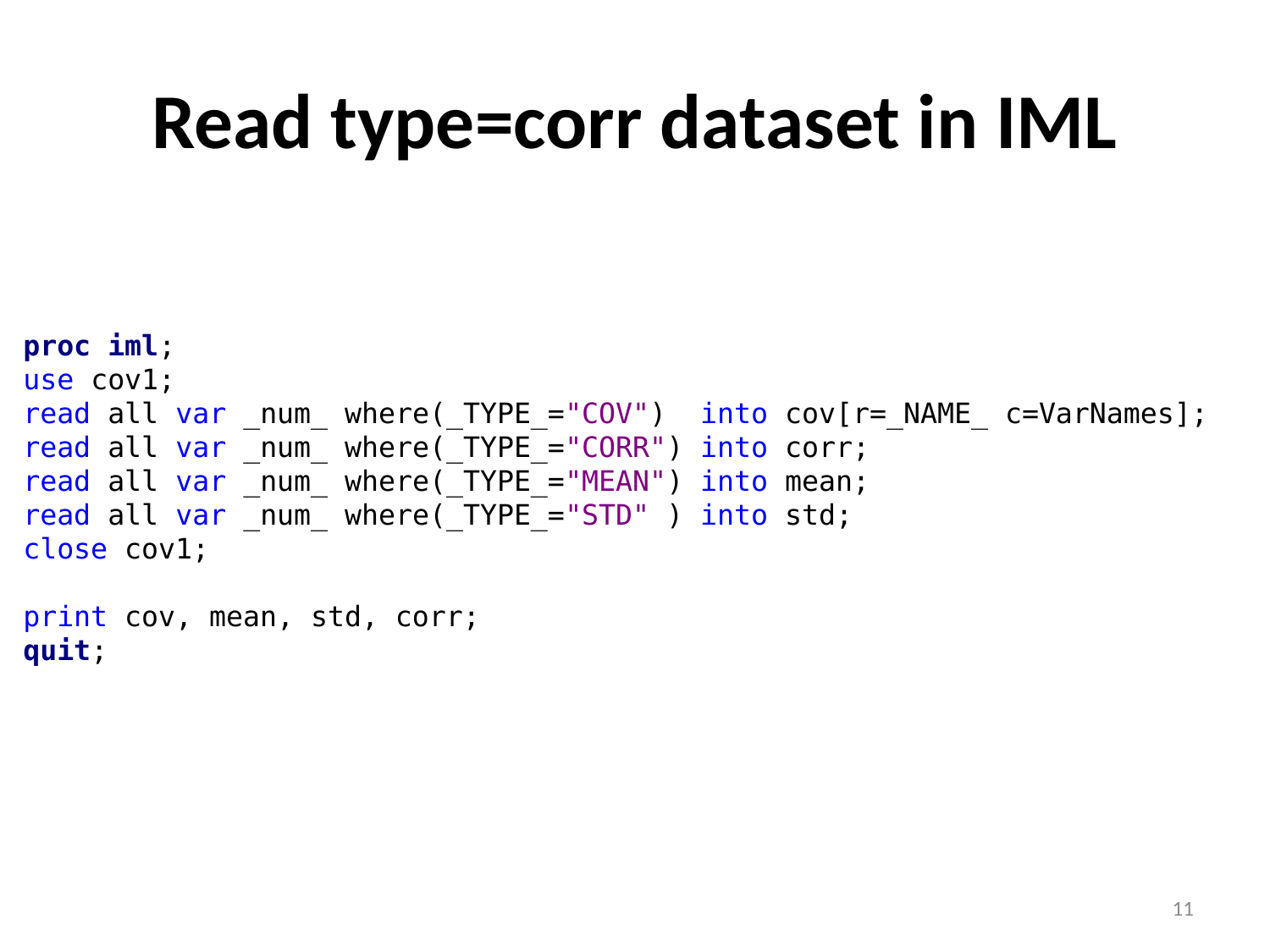

# Read type=corr dataset in IML
proc iml;
use cov1;
read all var _num_ where(_TYPE_="COV")  into cov[r=_NAME_ c=VarNames];
read all var _num_ where(_TYPE_="CORR") into corr;
read all var _num_ where(_TYPE_="MEAN") into mean;
read all var _num_ where(_TYPE_="STD" ) into std;
close cov1;

print cov, mean, std, corr;
quit;
11